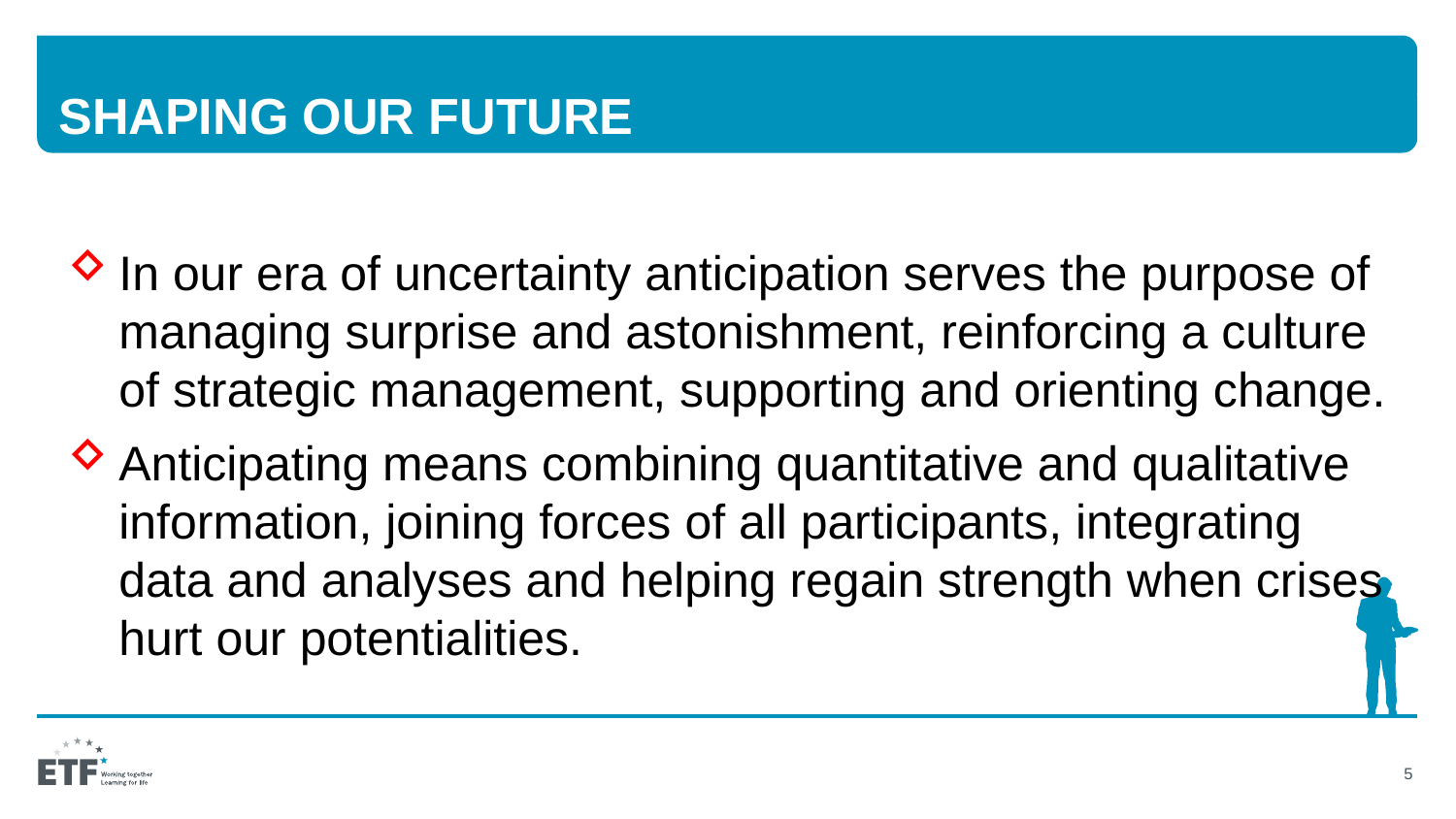

# Shaping our future

In our era of uncertainty anticipation serves the purpose of managing surprise and astonishment, reinforcing a culture of strategic management, supporting and orienting change.
Anticipating means combining quantitative and qualitative information, joining forces of all participants, integrating data and analyses and helping regain strength when crises hurt our potentialities.

5